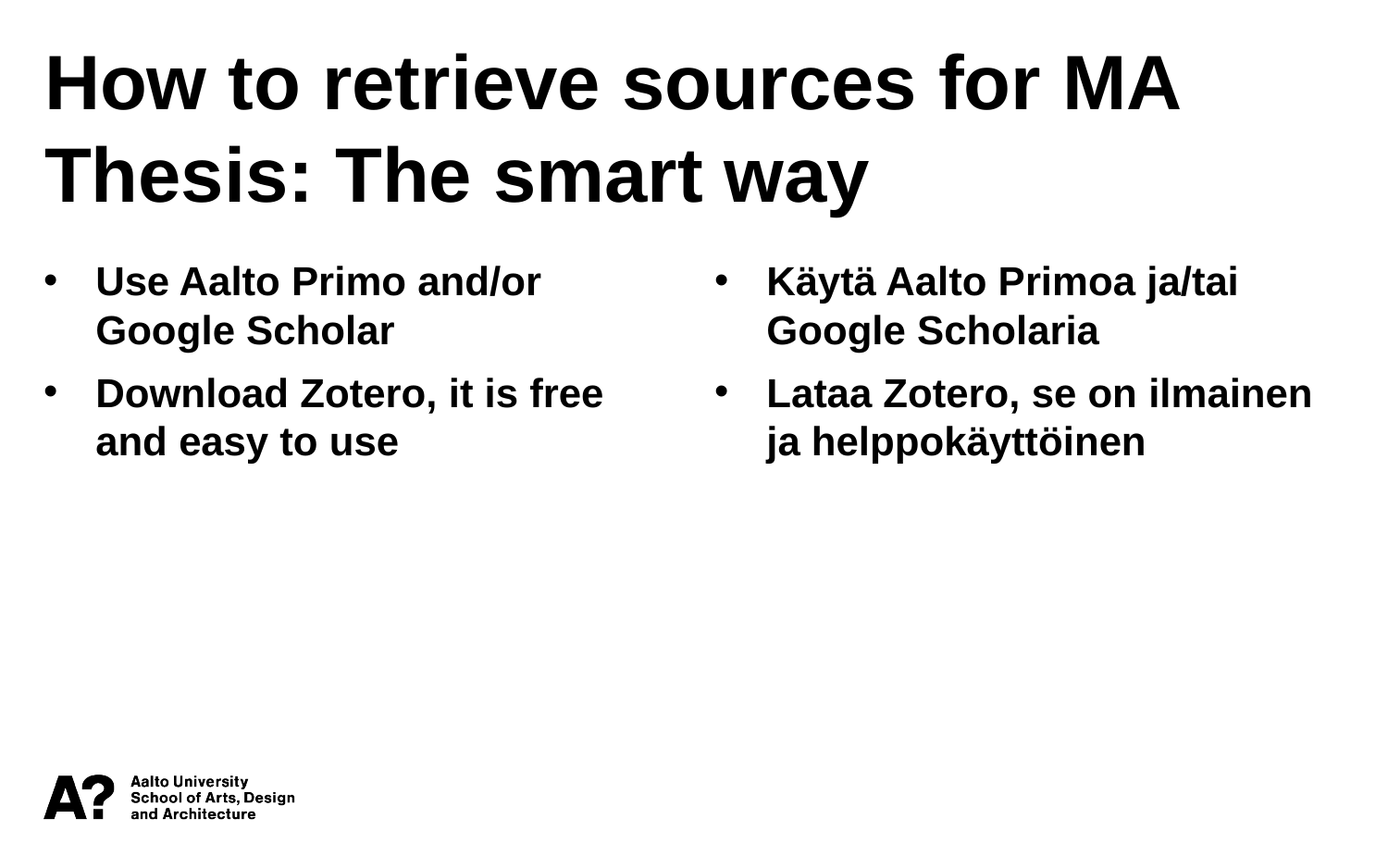

How to retrieve sources for MA Thesis: The smart way
Use Aalto Primo and/or Google Scholar
Download Zotero, it is free and easy to use

Käytä Aalto Primoa ja/tai Google Scholaria
Lataa Zotero, se on ilmainen ja helppokäyttöinen